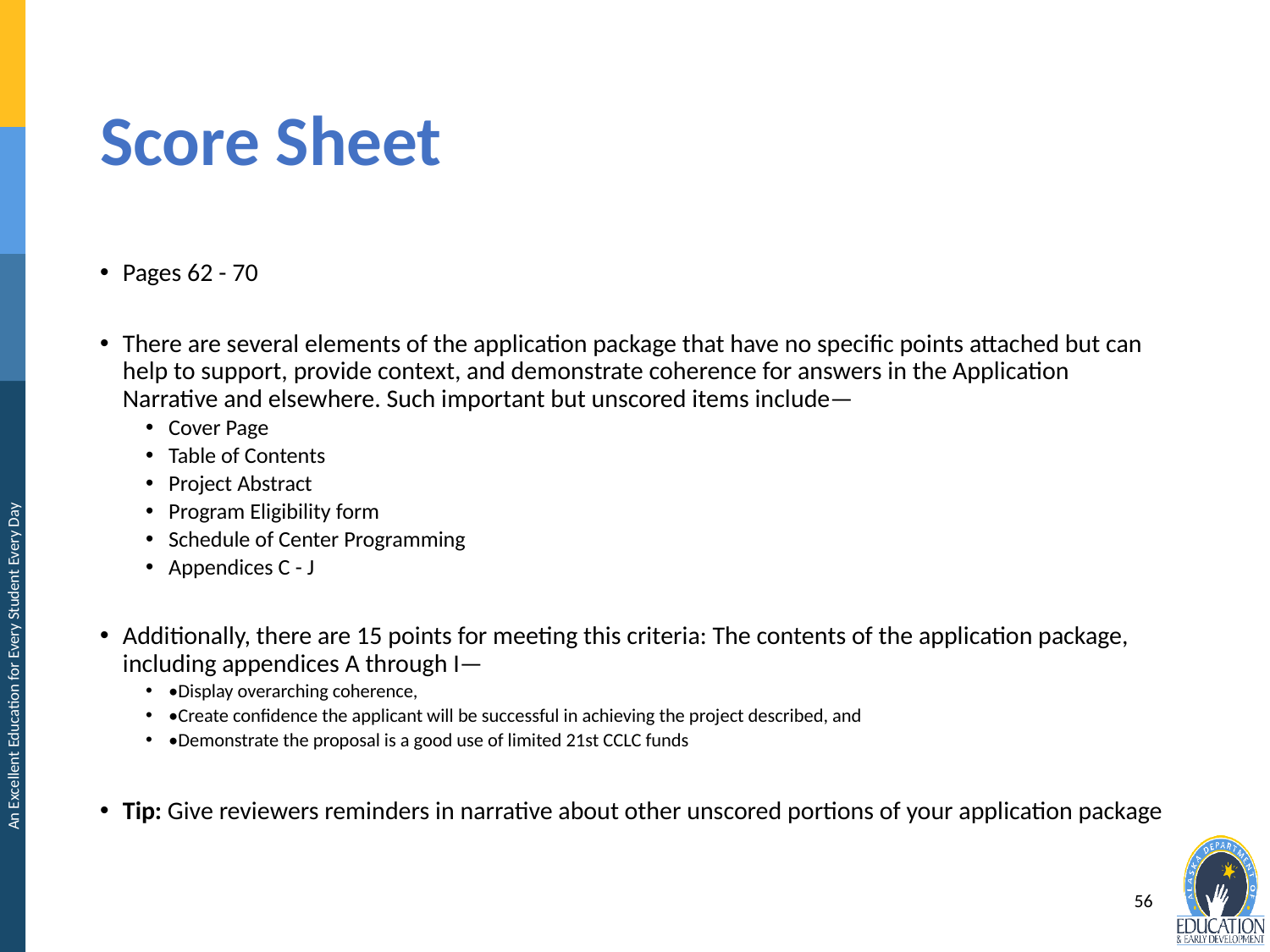

# Score Sheet
Pages 62 - 70

There are several elements of the application package that have no specific points attached but can help to support, provide context, and demonstrate coherence for answers in the Application Narrative and elsewhere. Such important but unscored items include—
Cover Page
Table of Contents
Project Abstract
Program Eligibility form
Schedule of Center Programming
Appendices C - J

Additionally, there are 15 points for meeting this criteria: The contents of the application package, including appendices A through I—
•Display overarching coherence,
•Create confidence the applicant will be successful in achieving the project described, and
•Demonstrate the proposal is a good use of limited 21st CCLC funds

Tip: Give reviewers reminders in narrative about other unscored portions of your application package